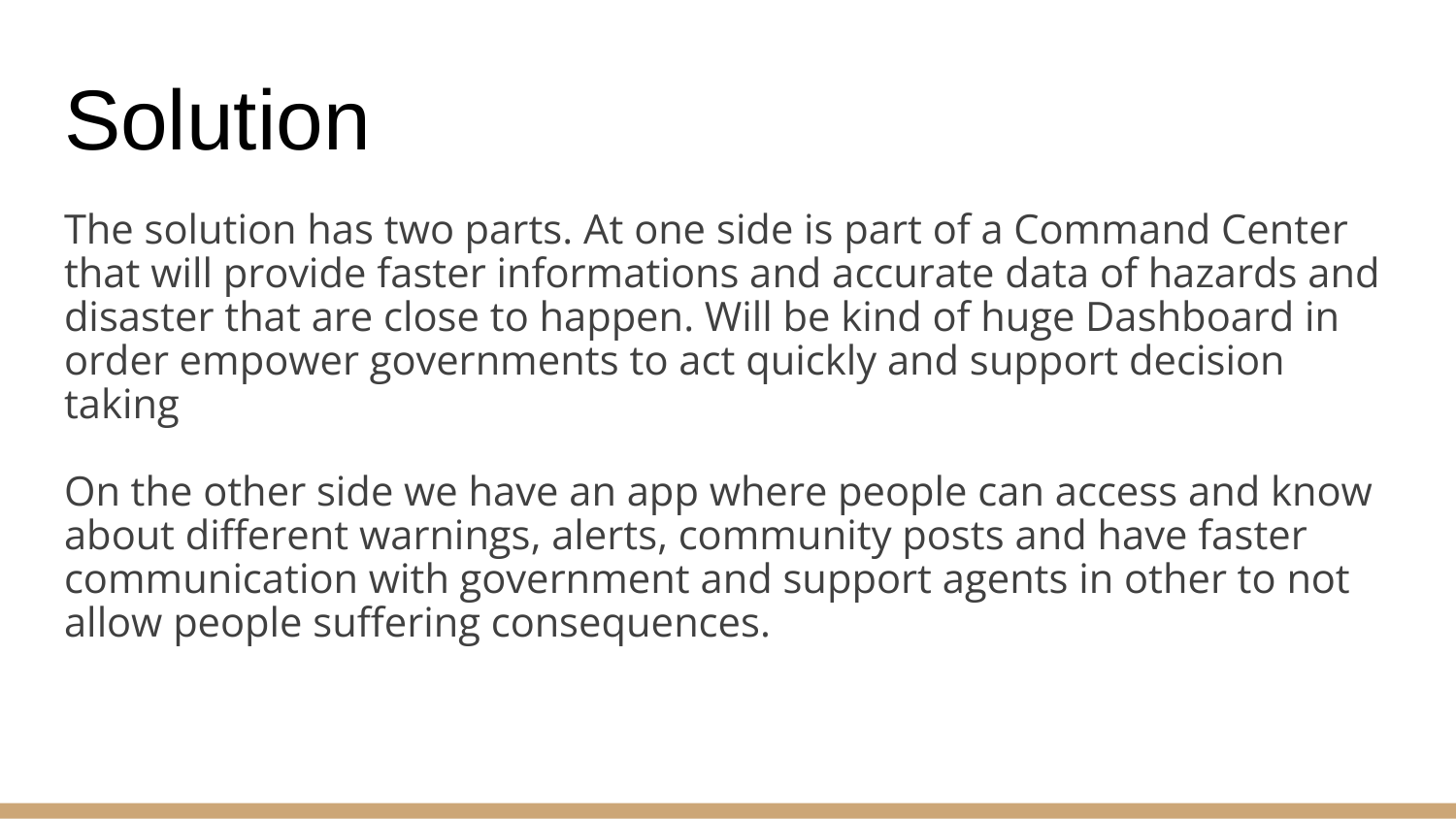

# Solution
The solution has two parts. At one side is part of a Command Center that will provide faster informations and accurate data of hazards and disaster that are close to happen. Will be kind of huge Dashboard in order empower governments to act quickly and support decision taking
On the other side we have an app where people can access and know about different warnings, alerts, community posts and have faster communication with government and support agents in other to not allow people suffering consequences.